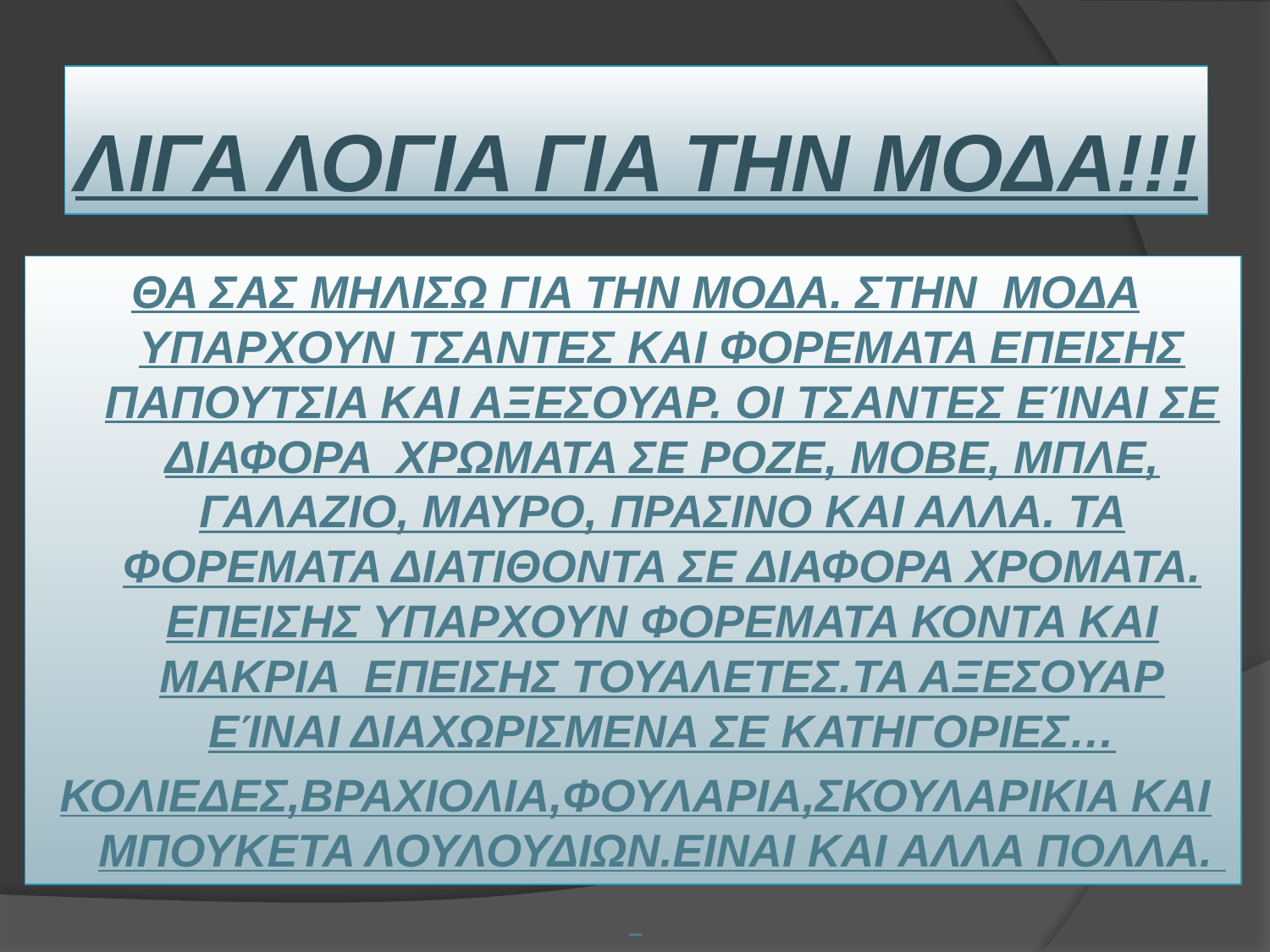

# ΛΙΓΑ ΛΟΓΙΑ ΓΙΑ ΤΗΝ ΜΟΔΑ!!!
ΘΑ ΣΑΣ ΜΗΛΙΣΩ ΓΙΑ ΤΗΝ ΜΟΔΑ. ΣΤΗΝ  ΜΟΔΑ ΥΠΑΡΧΟΥΝ ΤΣΑΝΤΕΣ ΚΑΙ ΦΟΡΕΜΑΤΑ ΕΠΕΙΣΗΣ ΠΑΠΟΥΤΣΙΑ ΚΑΙ ΑΞΕΣΟΥΑΡ. ΟΙ ΤΣΑΝΤΕΣ ΕΊΝΑΙ ΣΕ ΔΙΑΦΟΡΑ  ΧΡΩΜΑΤΑ ΣΕ ΡΟΖΕ, ΜΟΒΕ, ΜΠΛΕ, ΓΑΛΑΖΙΟ, ΜΑΥΡΟ, ΠΡΑΣΙΝΟ ΚΑΙ ΑΛΛΑ. ΤΑ ΦΟΡΕΜΑΤΑ ΔΙΑΤΙΘΟΝΤΑ ΣΕ ΔΙΑΦΟΡΑ ΧΡΟΜΑΤΑ. ΕΠΕΙΣΗΣ ΥΠΑΡΧΟΥΝ ΦΟΡΕΜΑΤΑ ΚΟΝΤΑ ΚΑΙ ΜΑΚΡΙΑ  ΕΠΕΙΣΗΣ ΤΟΥΑΛΕΤΕΣ.ΤΑ ΑΞΕΣΟΥΑΡ ΕΊΝΑΙ ΔΙΑΧΩΡΙΣΜΕΝΑ ΣΕ ΚΑΤΗΓΟΡΙΕΣ…
ΚΟΛΙΕΔΕΣ,ΒΡΑΧΙΟΛΙΑ,ΦΟΥΛΑΡΙΑ,ΣΚΟΥΛΑΡΙΚΙΑ ΚΑΙ ΜΠΟΥΚΕΤΑ ΛΟΥΛΟΥΔΙΩΝ.ΕΙΝΑΙ ΚΑΙ ΑΛΛΑ ΠΟΛΛΑ.